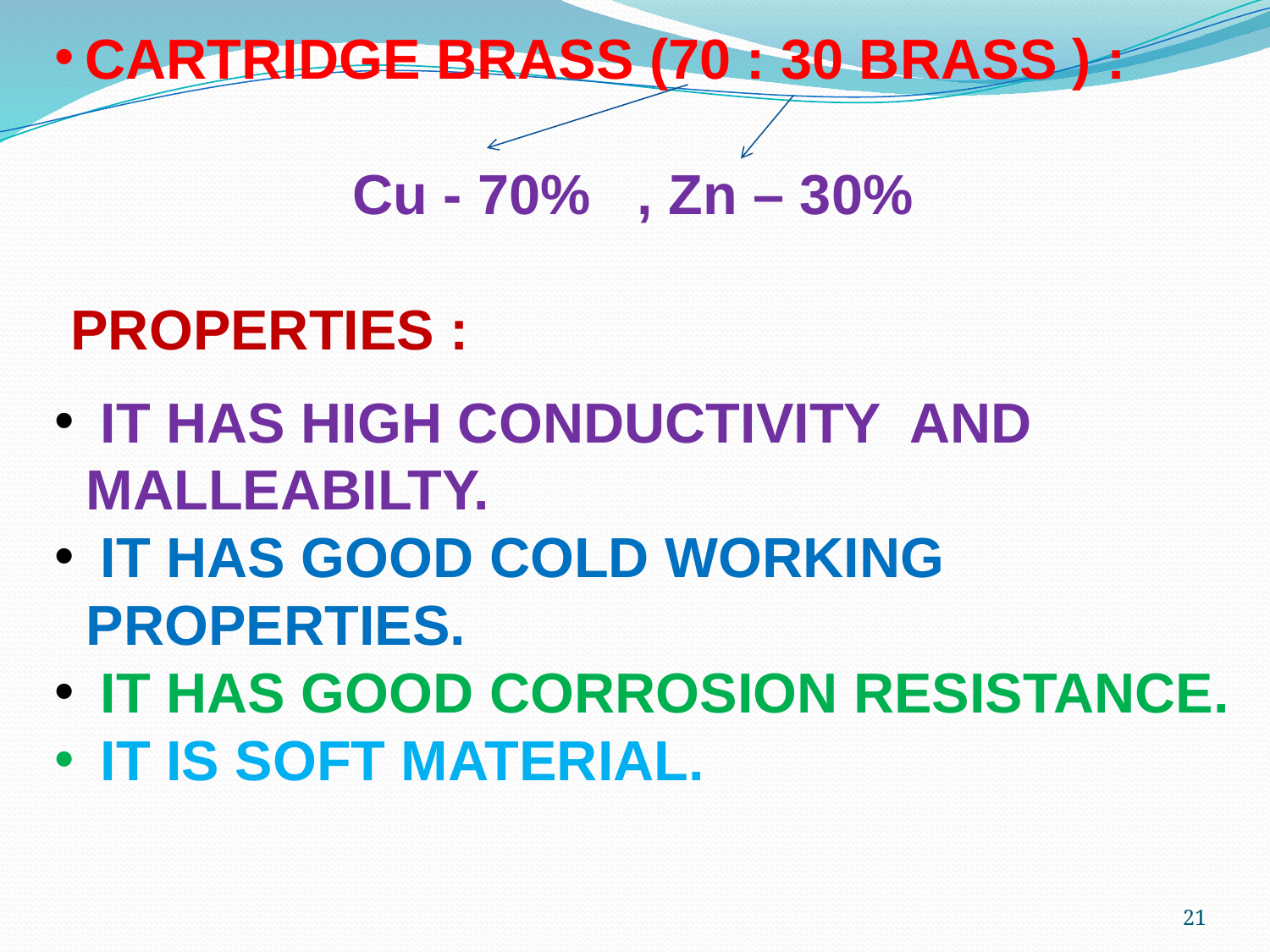

CARTRIDGE BRASS (70 : 30 BRASS ) :

                   Cu - 70%   , Zn – 30%

 PROPERTIES :

 IT HAS HIGH CONDUCTIVITY  AND
  MALLEABILTY.
 IT HAS GOOD COLD WORKING
  PROPERTIES.
 IT HAS GOOD CORROSION RESISTANCE.
 IT IS SOFT MATERIAL.
21